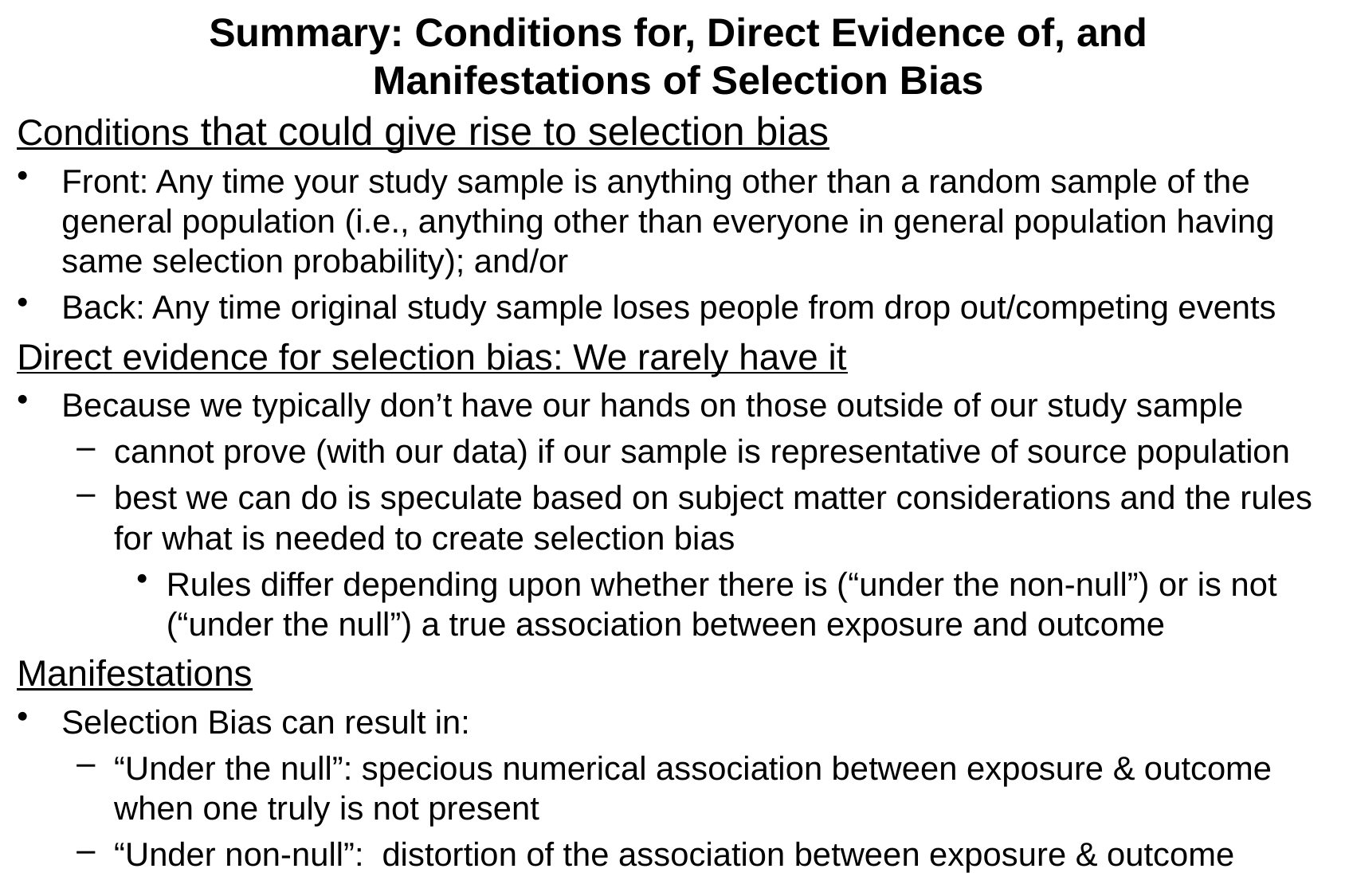

# Summary: Conditions for, Direct Evidence of, and Manifestations of Selection Bias
Conditions that could give rise to selection bias
Front: Any time your study sample is anything other than a random sample of the general population (i.e., anything other than everyone in general population having same selection probability); and/or
Back: Any time original study sample loses people from drop out/competing events
Direct evidence for selection bias: We rarely have it
Because we typically don’t have our hands on those outside of our study sample
cannot prove (with our data) if our sample is representative of source population
best we can do is speculate based on subject matter considerations and the rules for what is needed to create selection bias
Rules differ depending upon whether there is (“under the non-null”) or is not (“under the null”) a true association between exposure and outcome
Manifestations
Selection Bias can result in:
“Under the null”: specious numerical association between exposure & outcome when one truly is not present
“Under non-null”:  distortion of the association between exposure & outcome